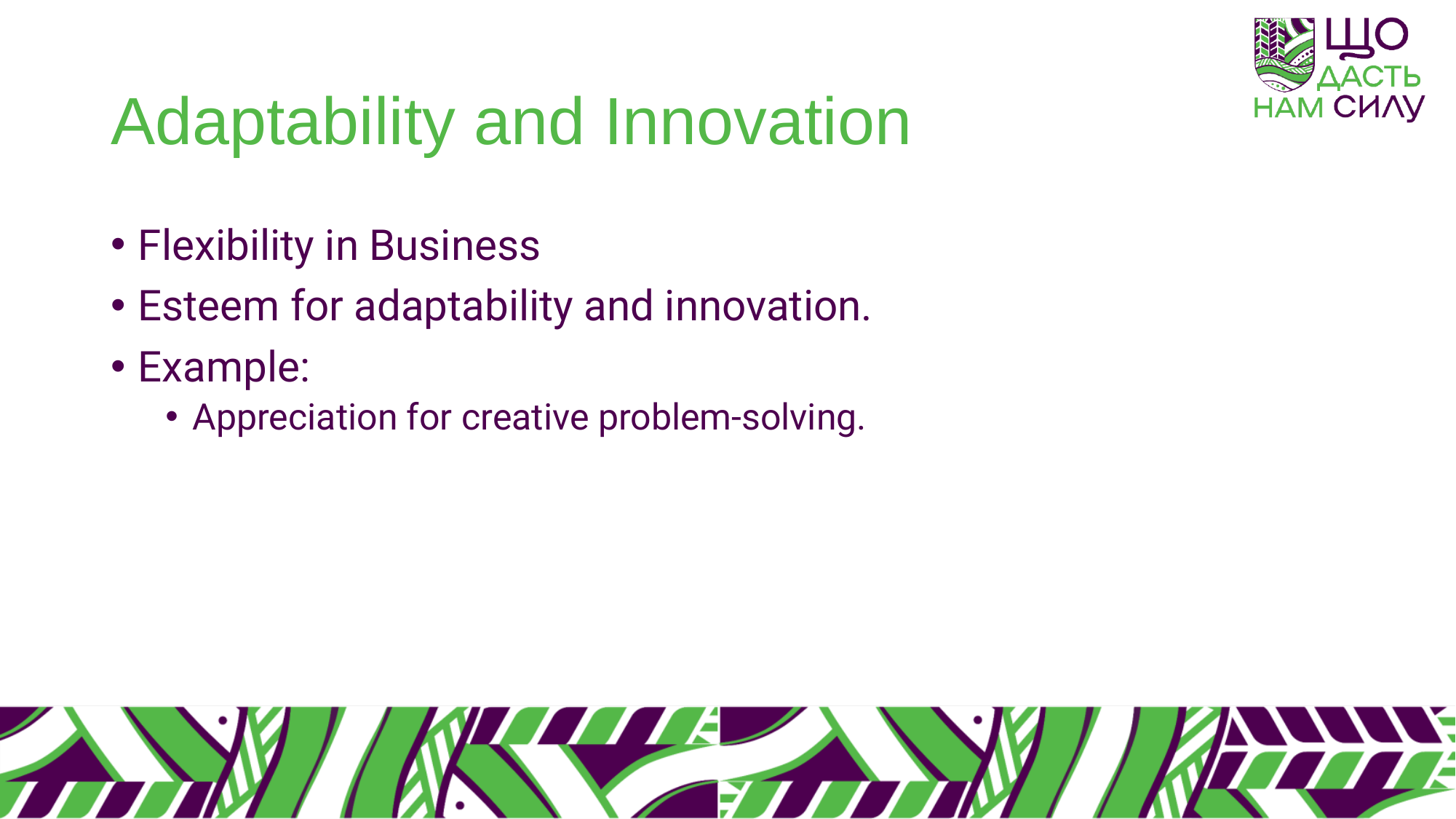

# Adaptability and Innovation
Flexibility in Business
Esteem for adaptability and innovation.
Example:
Appreciation for creative problem-solving.